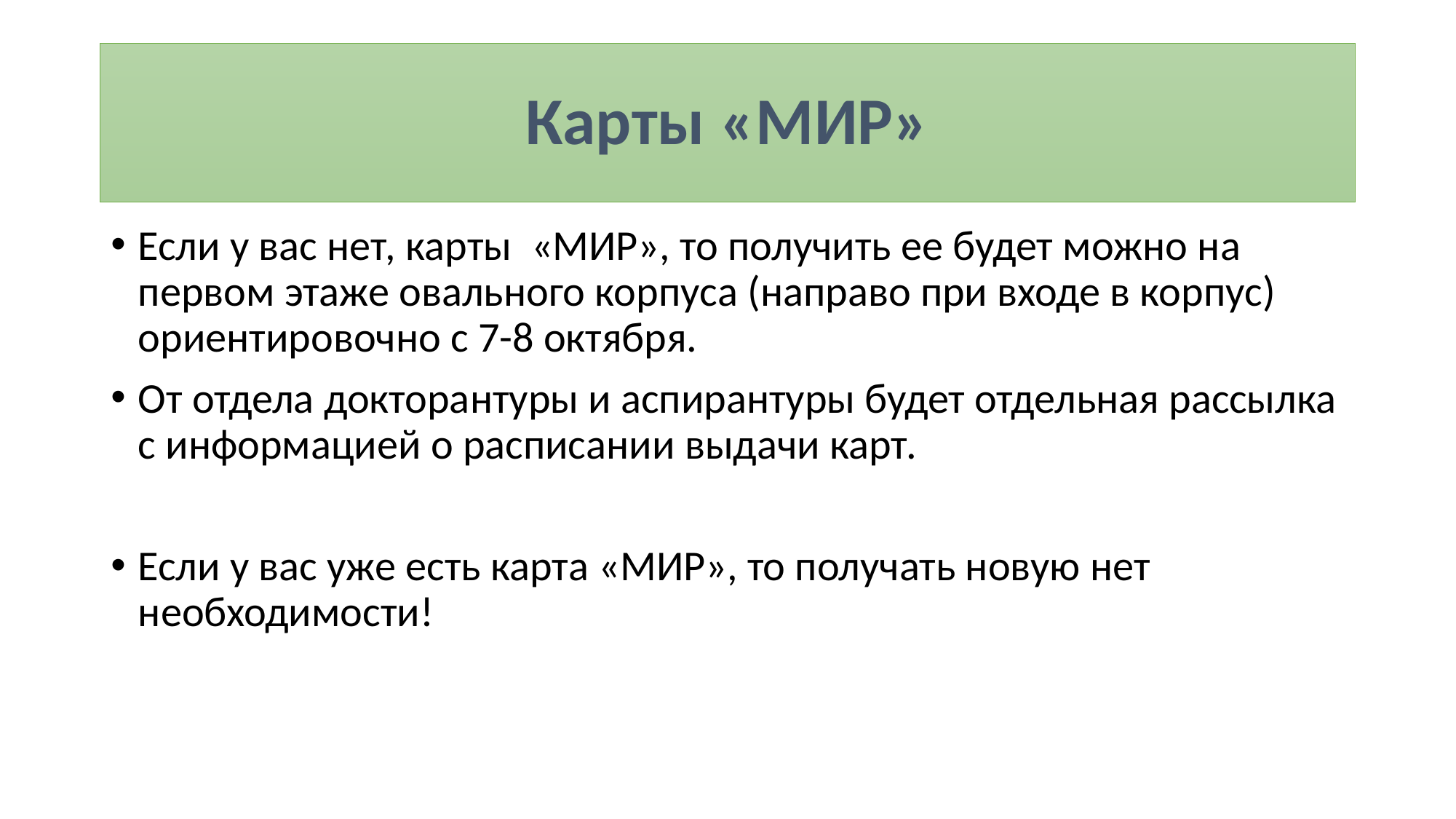

# Карты «МИР»
Если у вас нет, карты  «МИР», то получить ее будет можно на первом этаже овального корпуса (направо при входе в корпус) ориентировочно с 7-8 октября.
От отдела докторантуры и аспирантуры будет отдельная рассылка с информацией о расписании выдачи карт.

Если у вас уже есть карта «МИР», то получать новую нет необходимости!